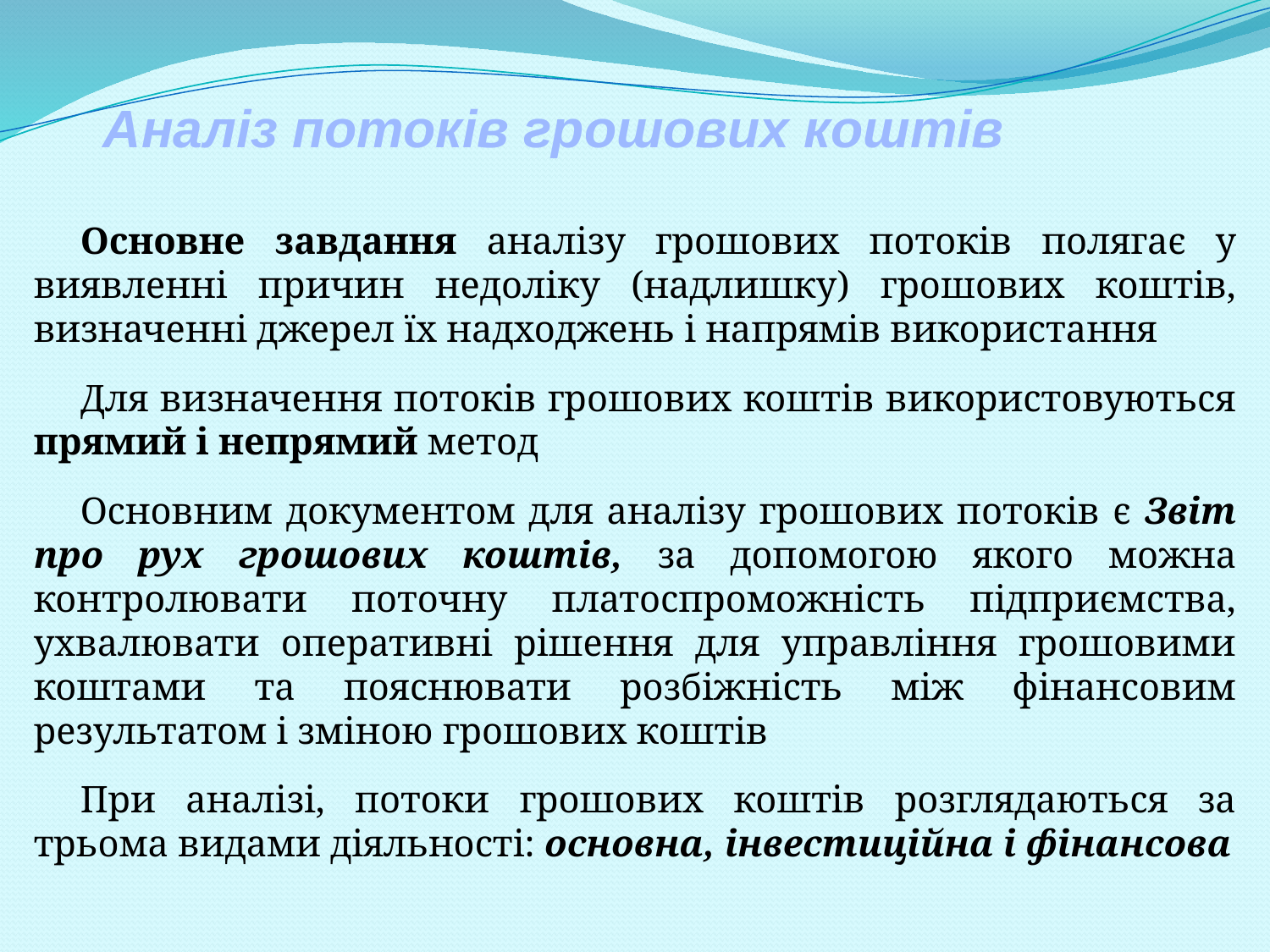

# Аналіз потоків грошових коштів
Основне завдання аналізу грошових потоків полягає у виявленні причин недоліку (надлишку) грошових коштів, визначенні джерел їх надходжень і напрямів використання

Для визначення потоків грошових коштів використовуються прямий і непрямий метод

Основним документом для аналізу грошових потоків є Звіт про рух грошових коштів, за допомогою якого можна контролювати поточну платоспроможність підприємства, ухвалювати оперативні рішення для управління грошовими коштами та пояснювати розбіжність між фінансовим результатом і зміною грошових коштів

При аналізі, потоки грошових коштів розглядаються за трьома видами діяльності: основна, інвестиційна і фінансова